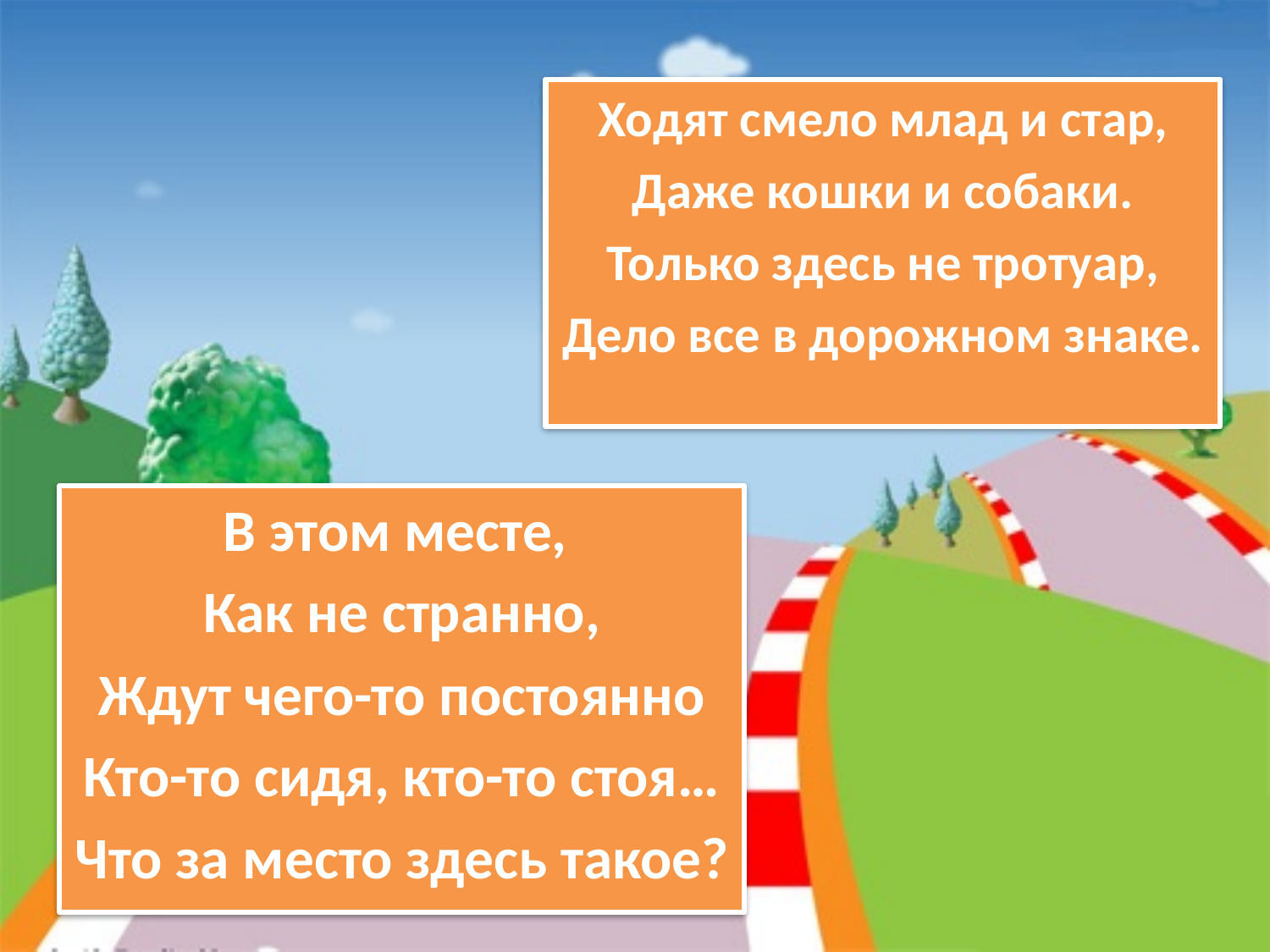

Ходят смело млад и стар,
Даже кошки и собаки.
Только здесь не тротуар,
Дело все в дорожном знаке.

В этом месте,
Как не странно,
Ждут чего-то постоянно
Кто-то сидя, кто-то стоя…
Что за место здесь такое?